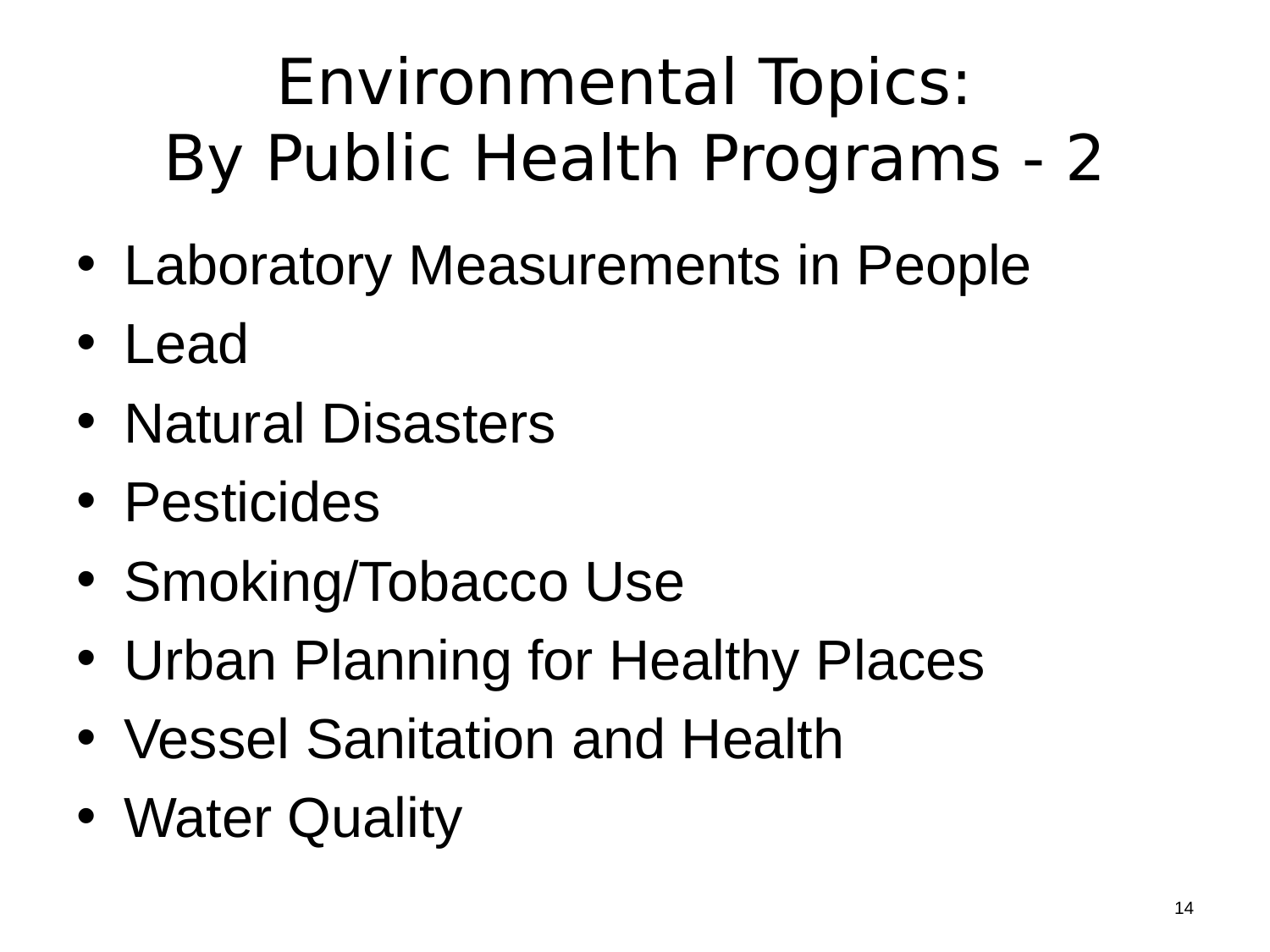

# Environmental Topics: By Public Health Programs - 2
Laboratory Measurements in People
Lead
Natural Disasters
Pesticides
Smoking/Tobacco Use
Urban Planning for Healthy Places
Vessel Sanitation and Health
Water Quality
14